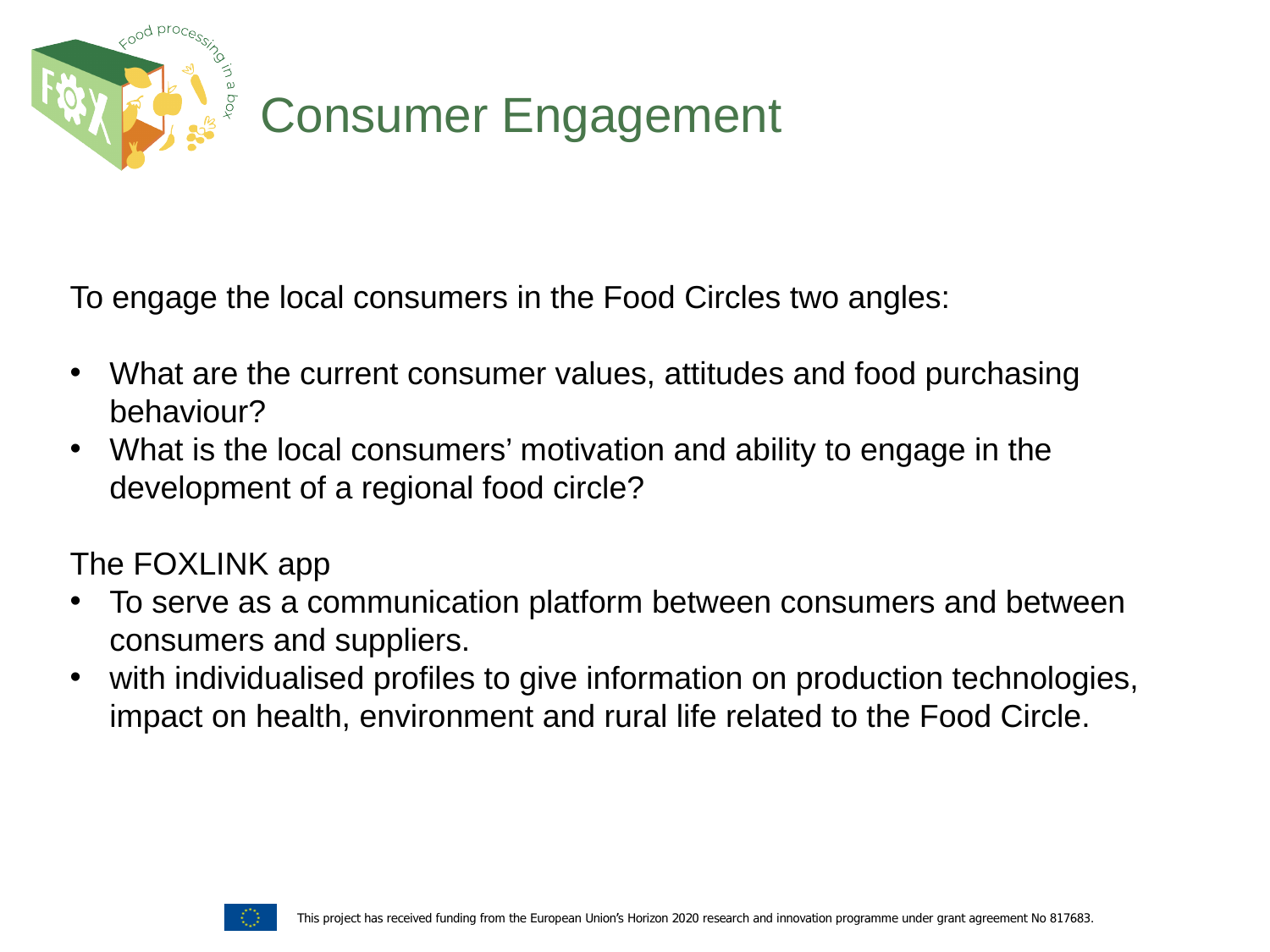

# Consumer Engagement
To engage the local consumers in the Food Circles two angles:

What are the current consumer values, attitudes and food purchasing behaviour?
What is the local consumers’ motivation and ability to engage in the development of a regional food circle?

The FOXLINK app
To serve as a communication platform between consumers and between consumers and suppliers.
with individualised profiles to give information on production technologies, impact on health, environment and rural life related to the Food Circle.